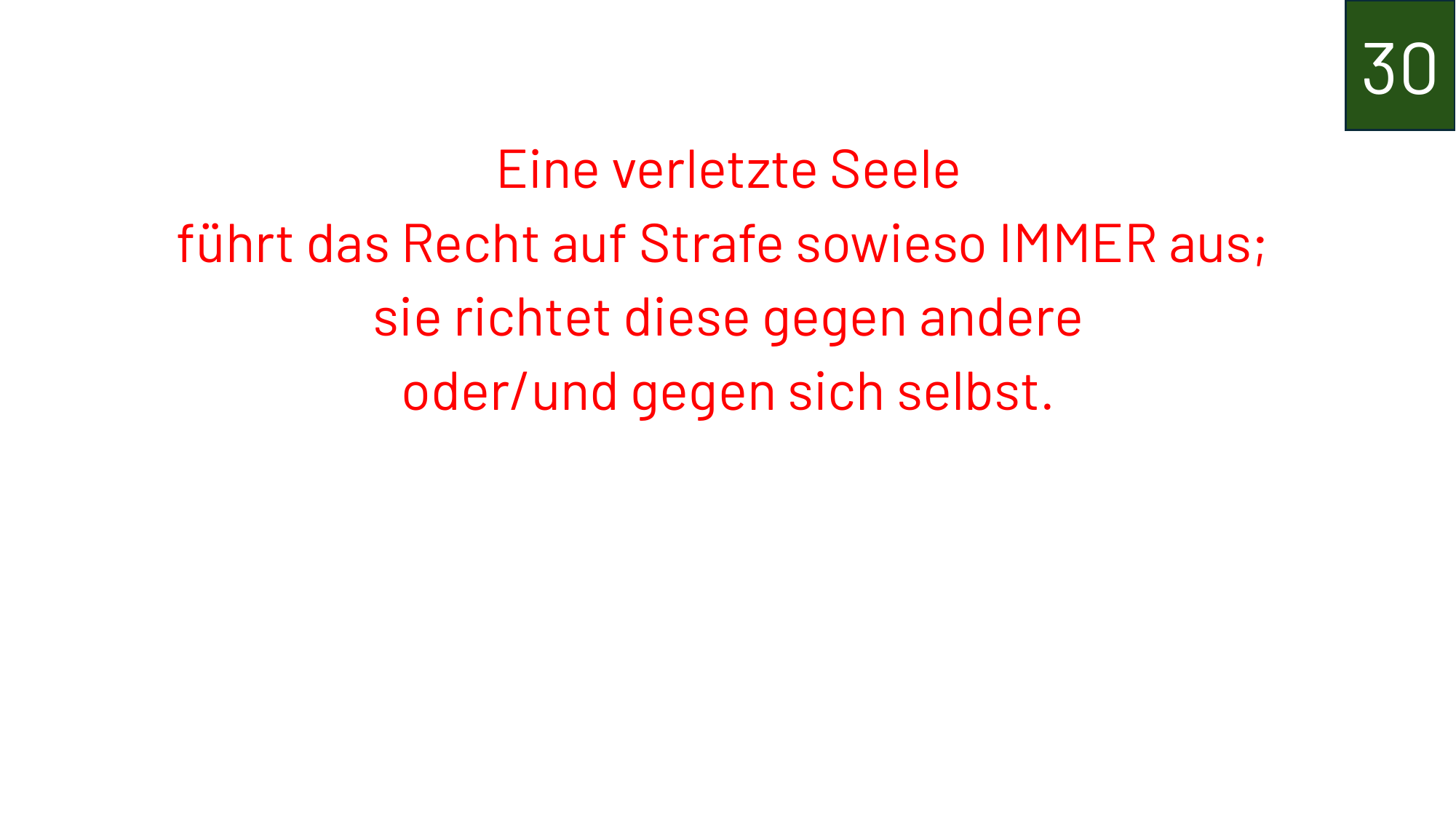

30
Eine verletzte Seele
führt das Recht auf Strafe sowieso IMMER aus;
sie richtet diese gegen andere
oder/und gegen sich selbst.